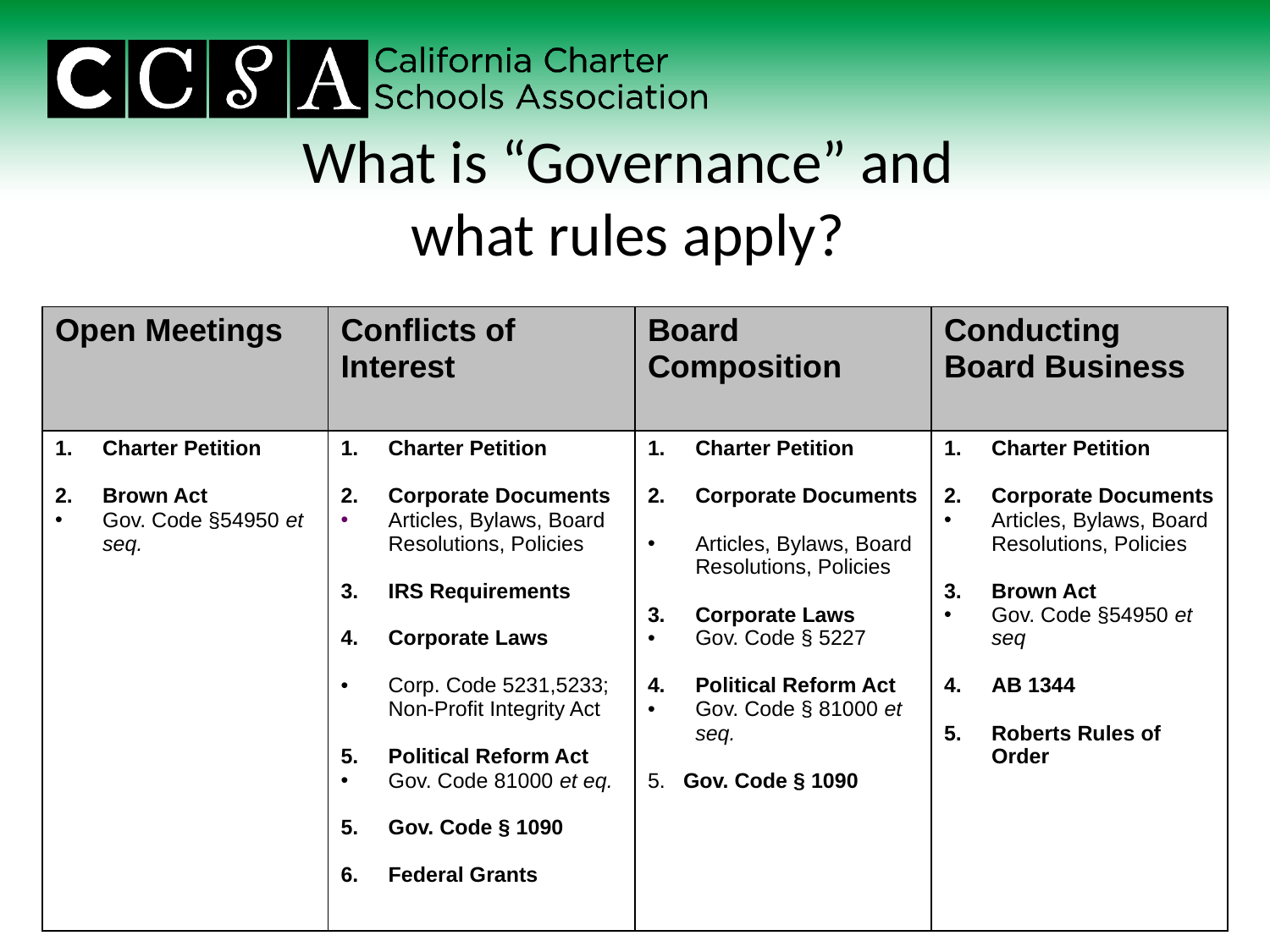

# What is “Governance” and what rules apply?
| Open Meetings | Conflicts of Interest | Board Composition | Conducting Board Business |
| --- | --- | --- | --- |
| Charter Petition Brown Act Gov. Code §54950 et seq. | Charter Petition Corporate Documents Articles, Bylaws, Board Resolutions, Policies IRS Requirements Corporate Laws Corp. Code 5231,5233; Non-Profit Integrity Act Political Reform Act Gov. Code 81000 et eq. Gov. Code § 1090 Federal Grants | Charter Petition Corporate Documents Articles, Bylaws, Board Resolutions, Policies Corporate Laws Gov. Code § 5227 Political Reform Act Gov. Code § 81000 et seq. 5. Gov. Code § 1090 | Charter Petition Corporate Documents Articles, Bylaws, Board Resolutions, Policies Brown Act Gov. Code §54950 et seq 4. AB 1344 5. Roberts Rules of Order |